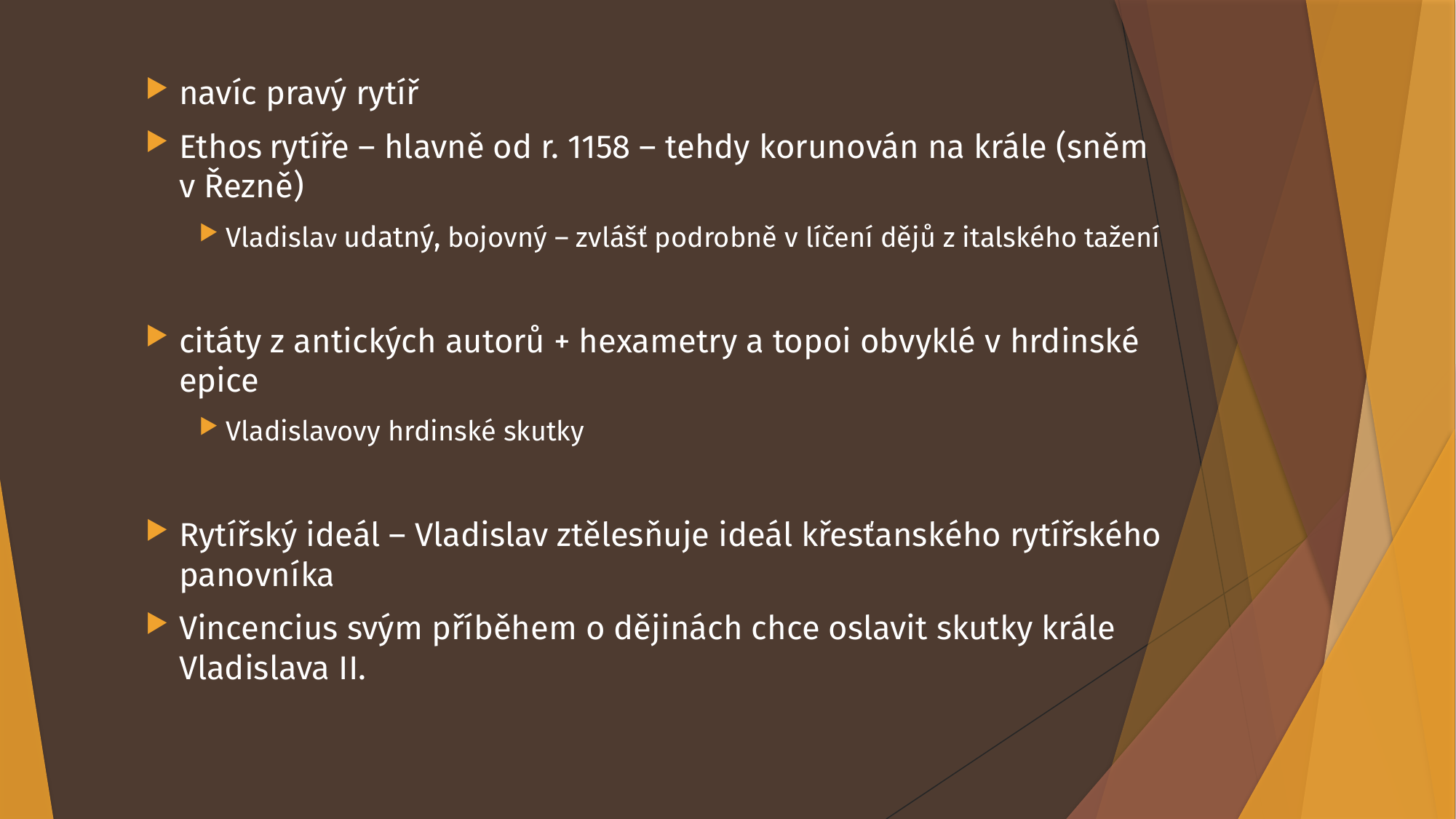

navíc pravý rytíř
Ethos rytíře – hlavně od r. 1158 – tehdy korunován na krále (sněm v Řezně)
Vladislav udatný, bojovný – zvlášť podrobně v líčení dějů z italského tažení

citáty z antických autorů + hexametry a topoi obvyklé v hrdinské epice
Vladislavovy hrdinské skutky

Rytířský ideál – Vladislav ztělesňuje ideál křesťanského rytířského panovníka
Vincencius svým příběhem o dějinách chce oslavit skutky krále Vladislava II.